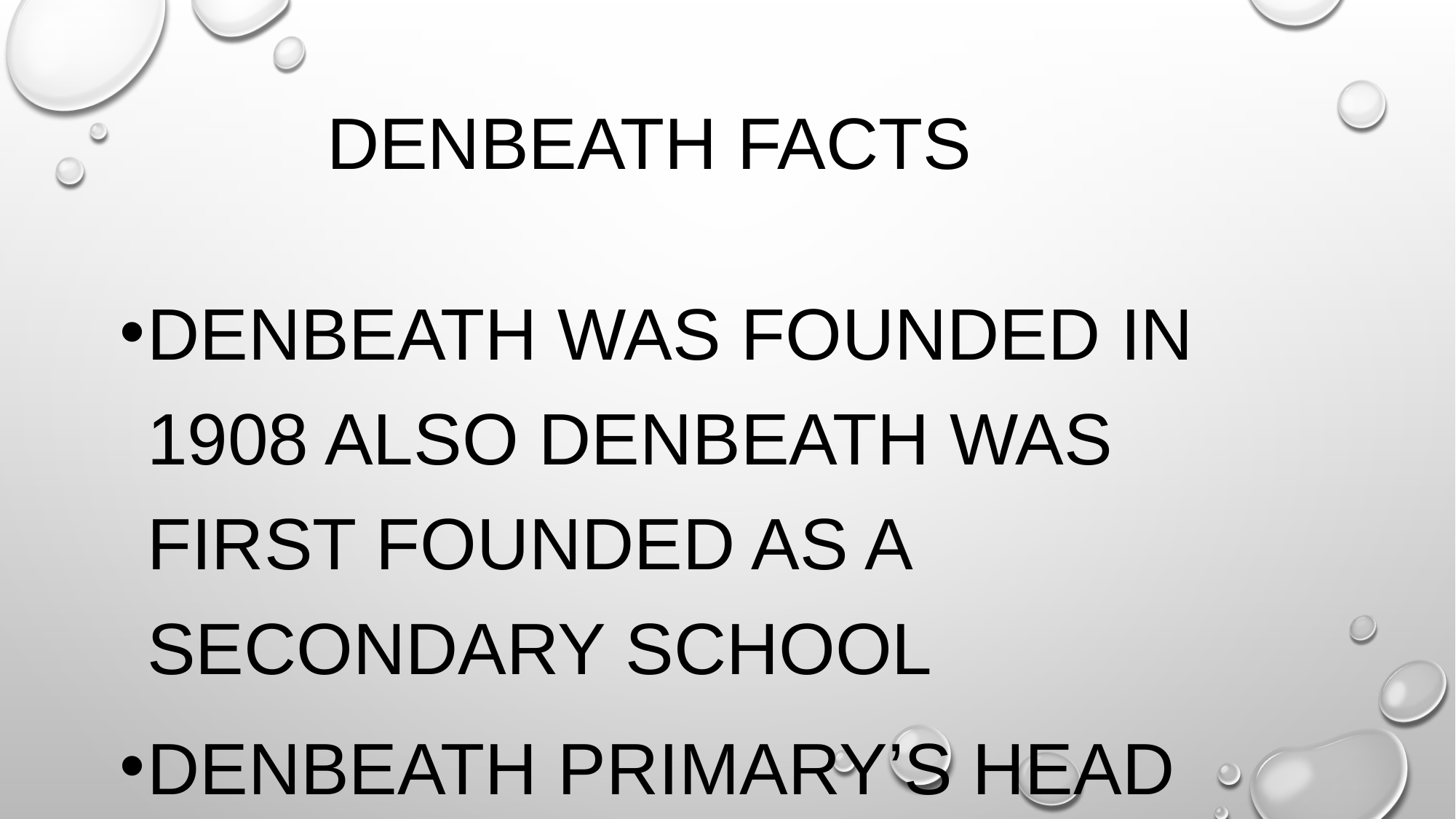

# Denbeath facts
Denbeath was founded in 1908 also Denbeath was first founded as a secondary school
Denbeath primary’s head teacher is miss manton